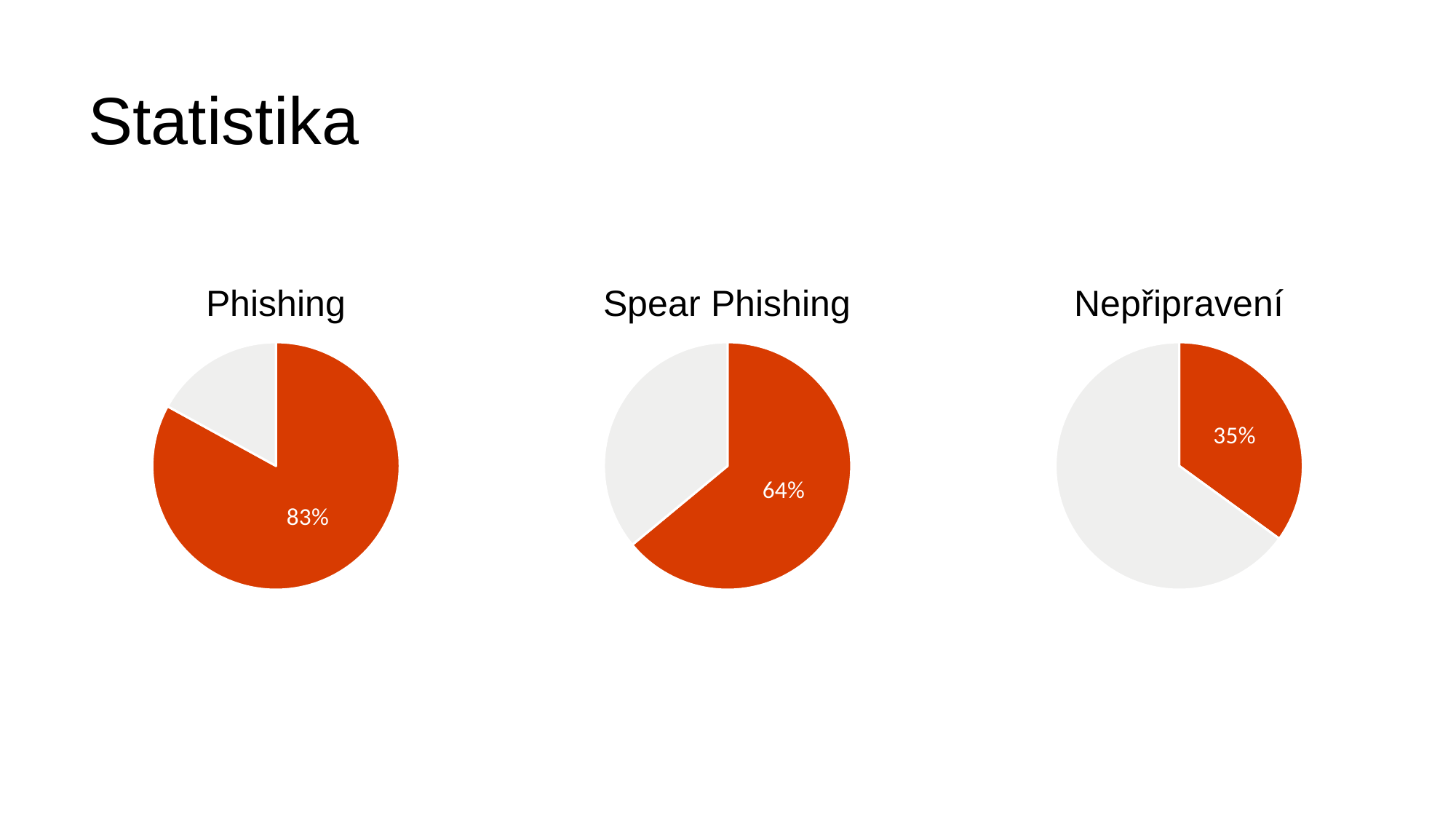

Statistika

### Chart: Phishing

| Category | Sloupec1 |
|---|---|
|  | 0.83 |
|  | 0.17 |

### Chart: Spear Phishing

| Category | Sloupec1 |
|---|---|
|  | 0.64 |
|  | 0.36 |

### Chart: Nepřipravení

| Category | Sloupec1 |
|---|---|
|  | 0.35 |
|  | 0.65 |